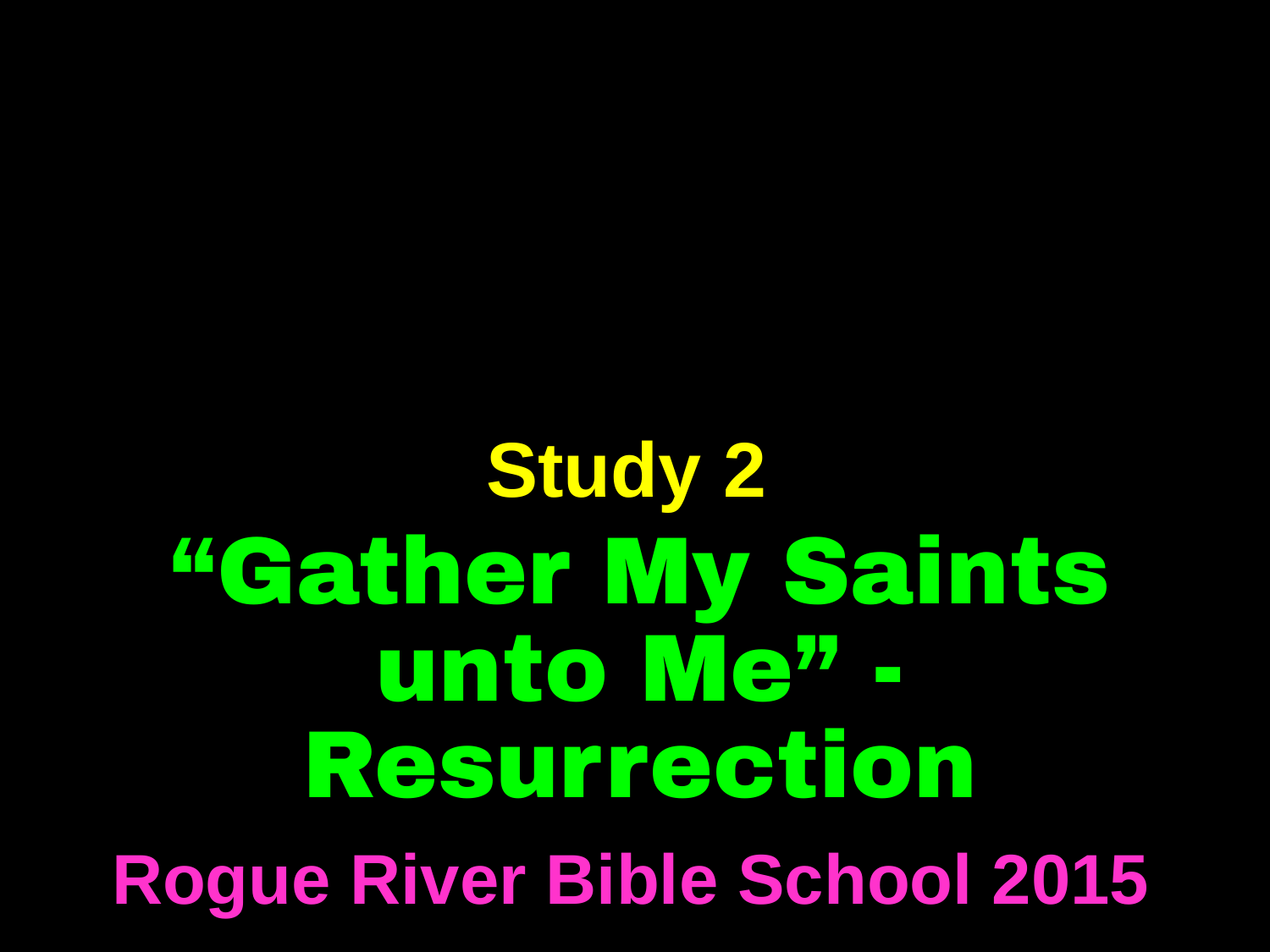

Events surrounding
the return of Christ
Study 2
“Gather My Saints unto Me” - Resurrection
Rogue River Bible School 2015